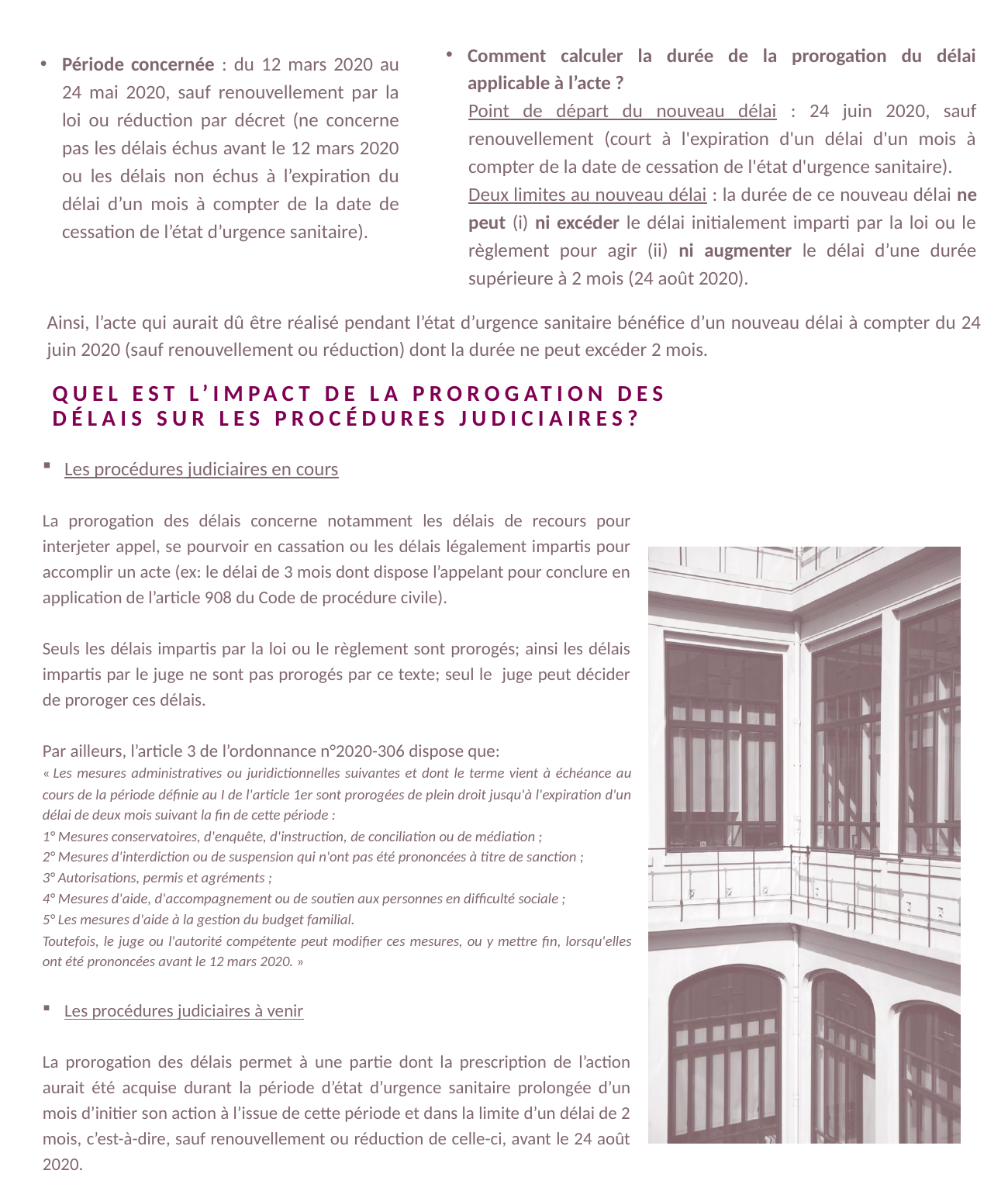

Comment calculer la durée de la prorogation du délai applicable à l’acte ?
Point de départ du nouveau délai : 24 juin 2020, sauf renouvellement (court à l'expiration d'un délai d'un mois à compter de la date de cessation de l'état d'urgence sanitaire).
Deux limites au nouveau délai : la durée de ce nouveau délai ne peut (i) ni excéder le délai initialement imparti par la loi ou le règlement pour agir (ii) ni augmenter le délai d’une durée supérieure à 2 mois (24 août 2020).
Période concernée : du 12 mars 2020 au 24 mai 2020, sauf renouvellement par la loi ou réduction par décret (ne concerne pas les délais échus avant le 12 mars 2020 ou les délais non échus à l’expiration du délai d’un mois à compter de la date de cessation de l’état d’urgence sanitaire).

Ainsi, l’acte qui aurait dû être réalisé pendant l’état d’urgence sanitaire bénéfice d’un nouveau délai à compter du 24 juin 2020 (sauf renouvellement ou réduction) dont la durée ne peut excéder 2 mois.

Quel est l’impact de la prorogation des délais sur les procédures judiciaires?
Les procédures judiciaires en cours

La prorogation des délais concerne notamment les délais de recours pour interjeter appel, se pourvoir en cassation ou les délais légalement impartis pour accomplir un acte (ex: le délai de 3 mois dont dispose l’appelant pour conclure en application de l’article 908 du Code de procédure civile).

Seuls les délais impartis par la loi ou le règlement sont prorogés; ainsi les délais impartis par le juge ne sont pas prorogés par ce texte; seul le  juge peut décider de proroger ces délais.

Par ailleurs, l’article 3 de l’ordonnance n°2020-306 dispose que:
« Les mesures administratives ou juridictionnelles suivantes et dont le terme vient à échéance au cours de la période définie au I de l'article 1er sont prorogées de plein droit jusqu'à l'expiration d'un délai de deux mois suivant la fin de cette période :
1° Mesures conservatoires, d'enquête, d'instruction, de conciliation ou de médiation ;
2° Mesures d'interdiction ou de suspension qui n'ont pas été prononcées à titre de sanction ;
3° Autorisations, permis et agréments ;
4° Mesures d'aide, d'accompagnement ou de soutien aux personnes en difficulté sociale ;
5° Les mesures d'aide à la gestion du budget familial.
Toutefois, le juge ou l'autorité compétente peut modifier ces mesures, ou y mettre fin, lorsqu'elles ont été prononcées avant le 12 mars 2020. »

Les procédures judiciaires à venir

La prorogation des délais permet à une partie dont la prescription de l’action aurait été acquise durant la période d’état d’urgence sanitaire prolongée d’un mois d’initier son action à l’issue de cette période et dans la limite d’un délai de 2 mois, c’est-à-dire, sauf renouvellement ou réduction de celle-ci, avant le 24 août 2020.